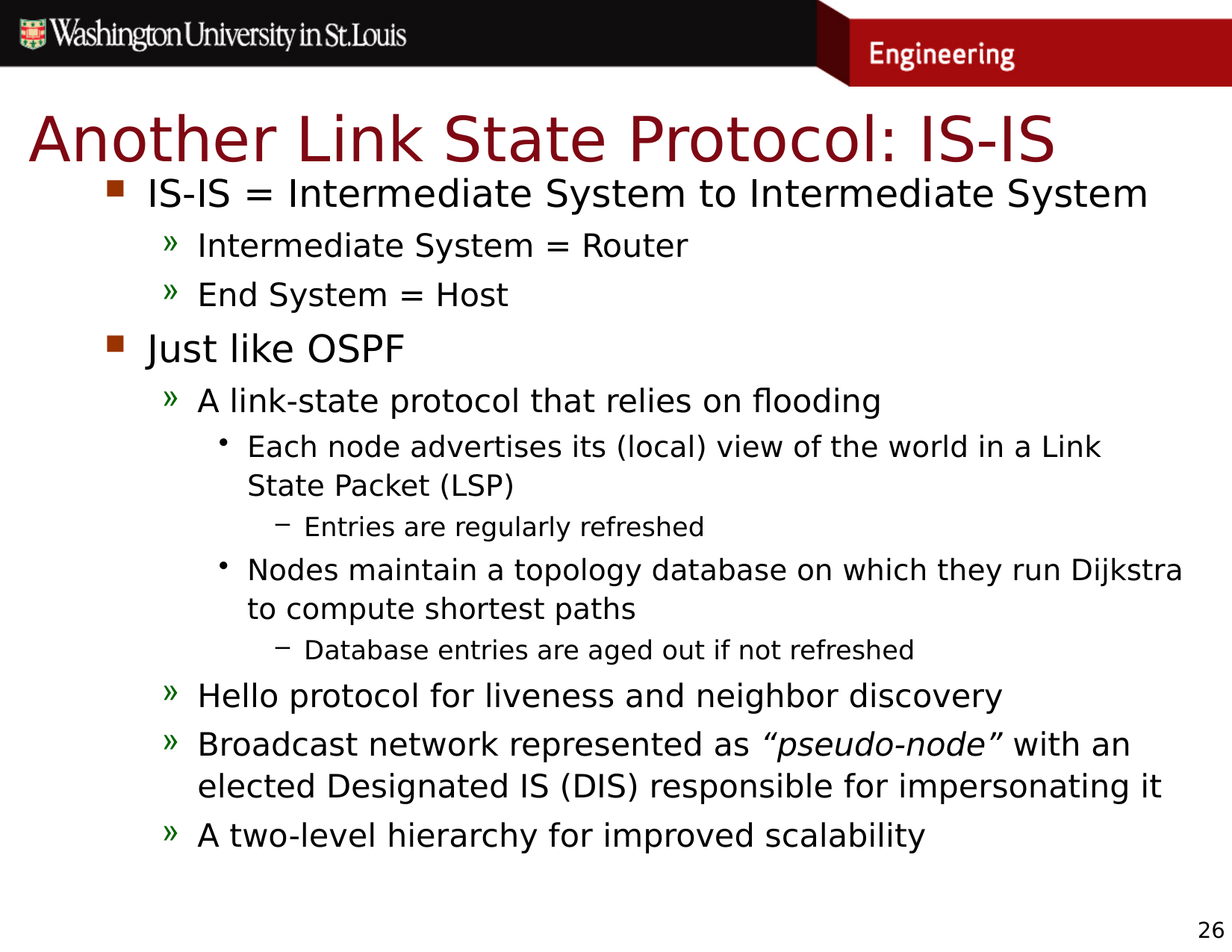

# Another Link State Protocol: IS-IS
IS-IS = Intermediate System to Intermediate System
Intermediate System = Router
End System = Host
Just like OSPF
A link-state protocol that relies on flooding
Each node advertises its (local) view of the world in a Link State Packet (LSP)
Entries are regularly refreshed
Nodes maintain a topology database on which they run Dijkstra to compute shortest paths
Database entries are aged out if not refreshed
Hello protocol for liveness and neighbor discovery
Broadcast network represented as “pseudo-node” with an elected Designated IS (DIS) responsible for impersonating it
A two-level hierarchy for improved scalability
26